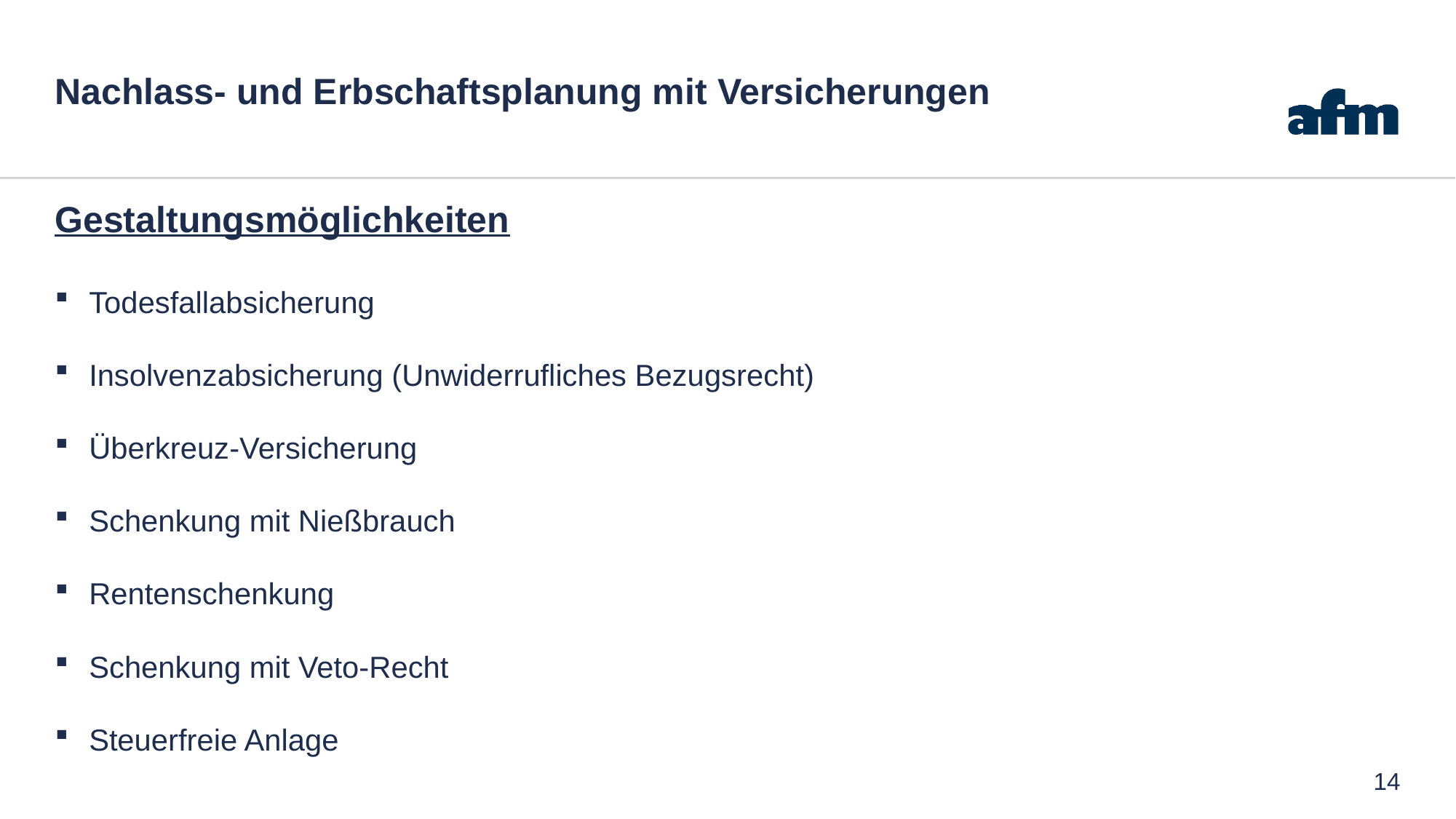

# Nachlass- und Erbschaftsplanung mit Versicherungen
Gestaltungsmöglichkeiten

Todesfallabsicherung

Insolvenzabsicherung (Unwiderrufliches Bezugsrecht)

Überkreuz-Versicherung

Schenkung mit Nießbrauch

Rentenschenkung

Schenkung mit Veto-Recht

Steuerfreie Anlage
14